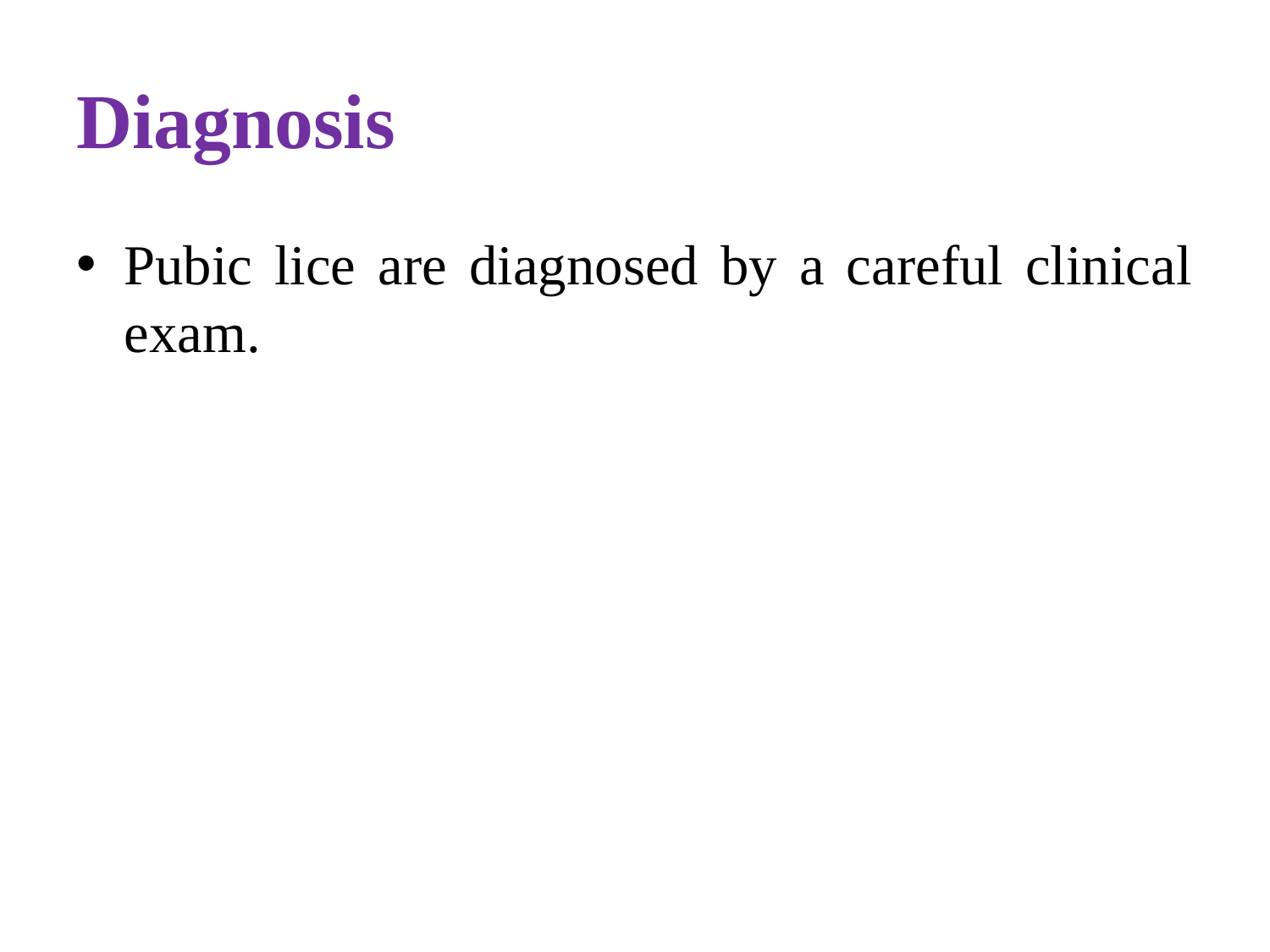

# Diagnosis
Pubic lice are diagnosed by a careful clinical exam.